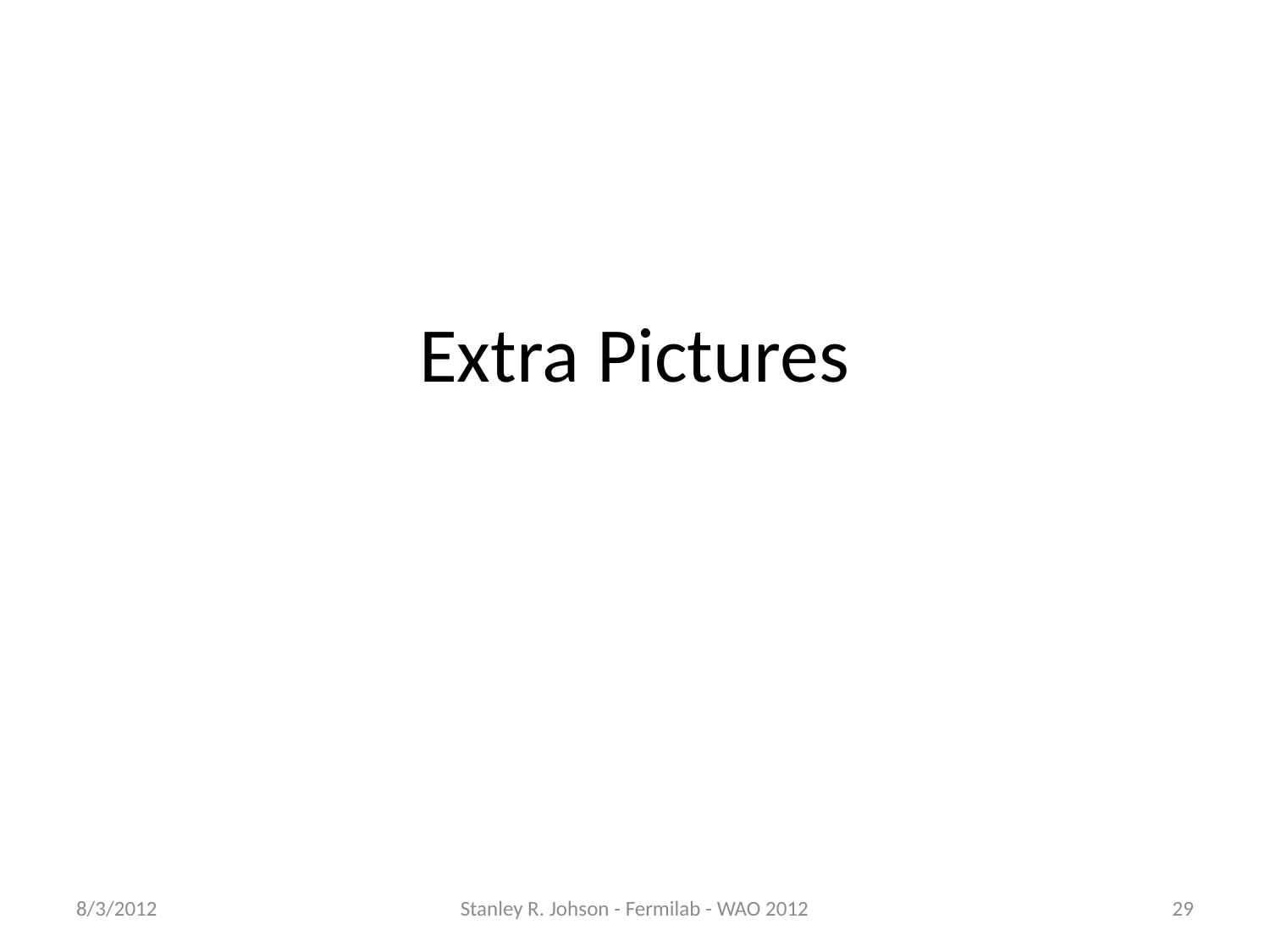

# Extra Pictures

8/3/2012
Stanley R. Johson - Fermilab - WAO 2012
29